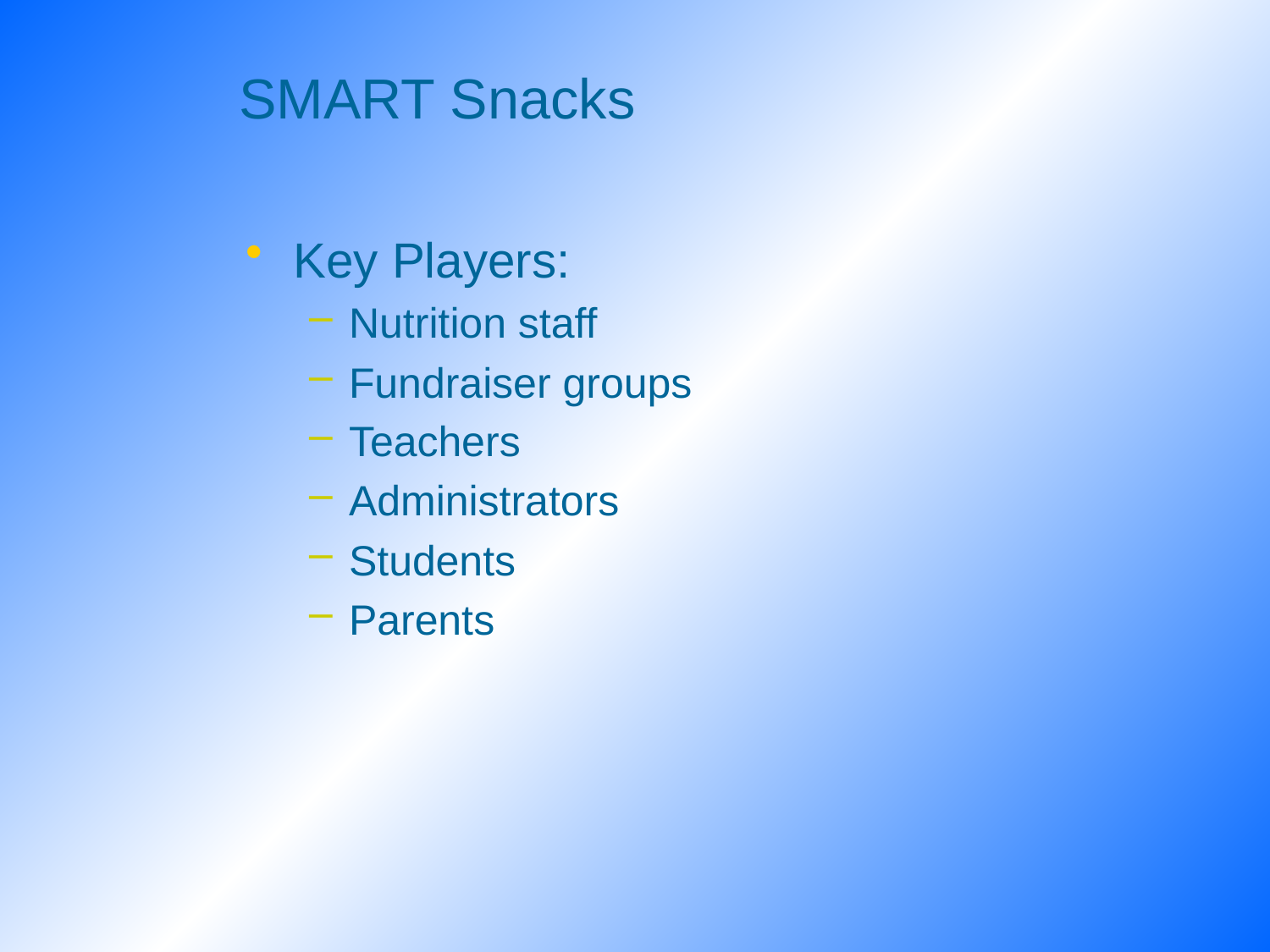

# SMART Snacks
Key Players:
Nutrition staff
Fundraiser groups
Teachers
Administrators
Students
Parents